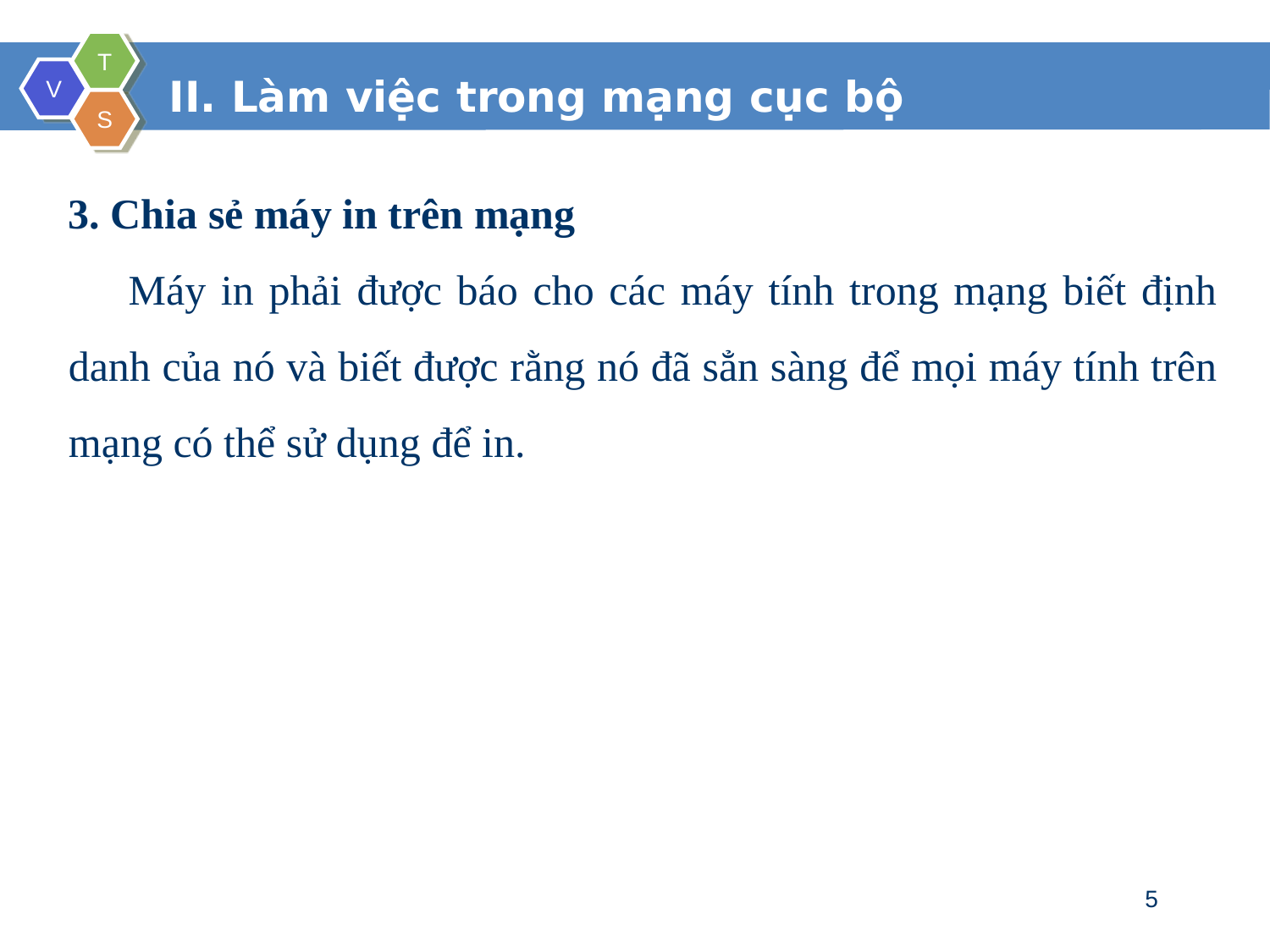

II. Làm việc trong mạng cục bộ
3. Chia sẻ máy in trên mạng
    Máy in phải được báo cho các máy tính trong mạng biết định danh của nó và biết được rằng nó đã sẳn sàng để mọi máy tính trên mạng có thể sử dụng để in.